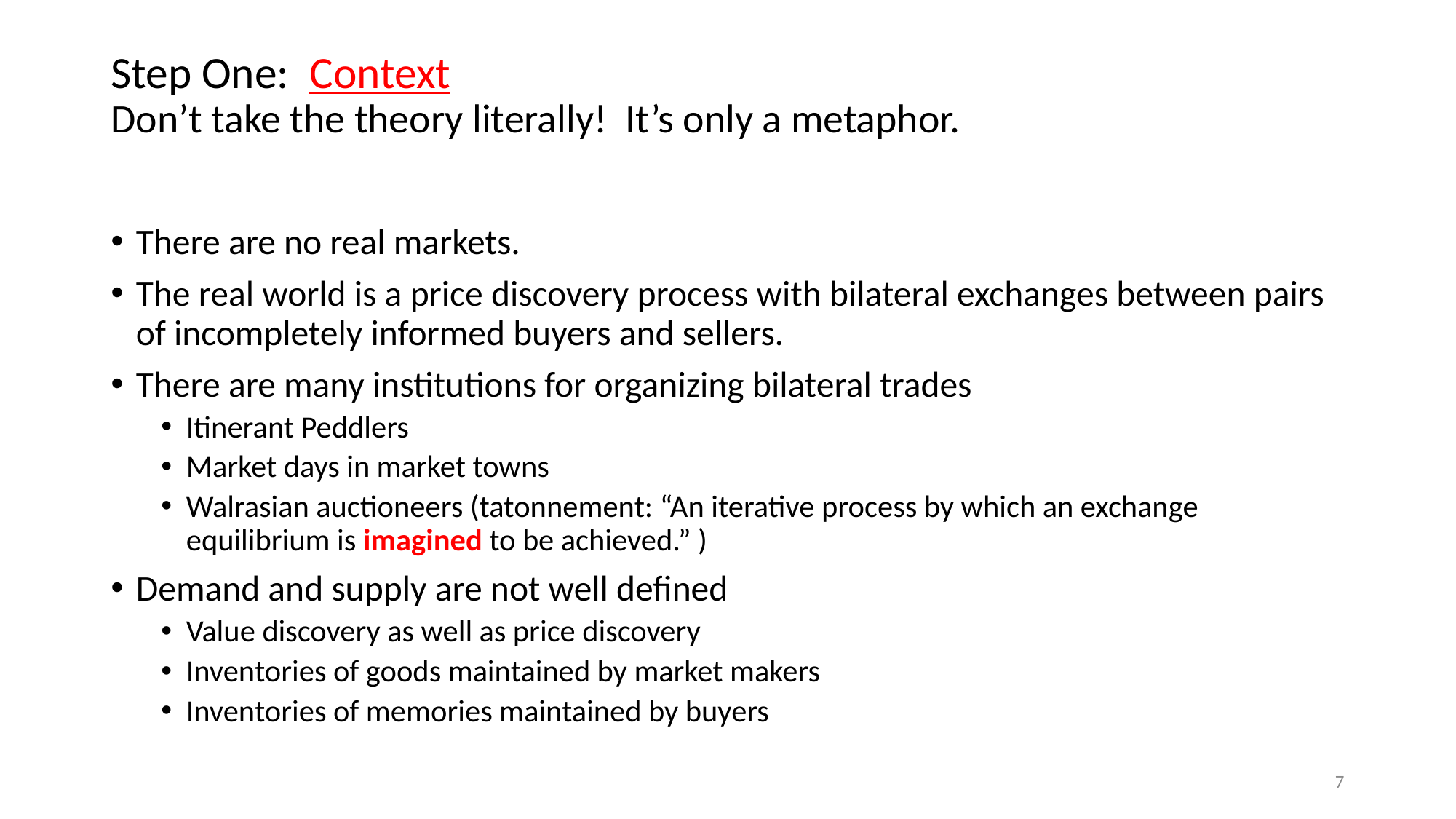

# Step One:  Context Don’t take the theory literally!  It’s only a metaphor.
There are no real markets.
The real world is a price discovery process with bilateral exchanges between pairs of incompletely informed buyers and sellers.
There are many institutions for organizing bilateral trades
Itinerant Peddlers
Market days in market towns
Walrasian auctioneers (tatonnement: “An iterative process by which an exchange equilibrium is imagined to be achieved.” )
Demand and supply are not well defined
Value discovery as well as price discovery
Inventories of goods maintained by market makers
Inventories of memories maintained by buyers

7